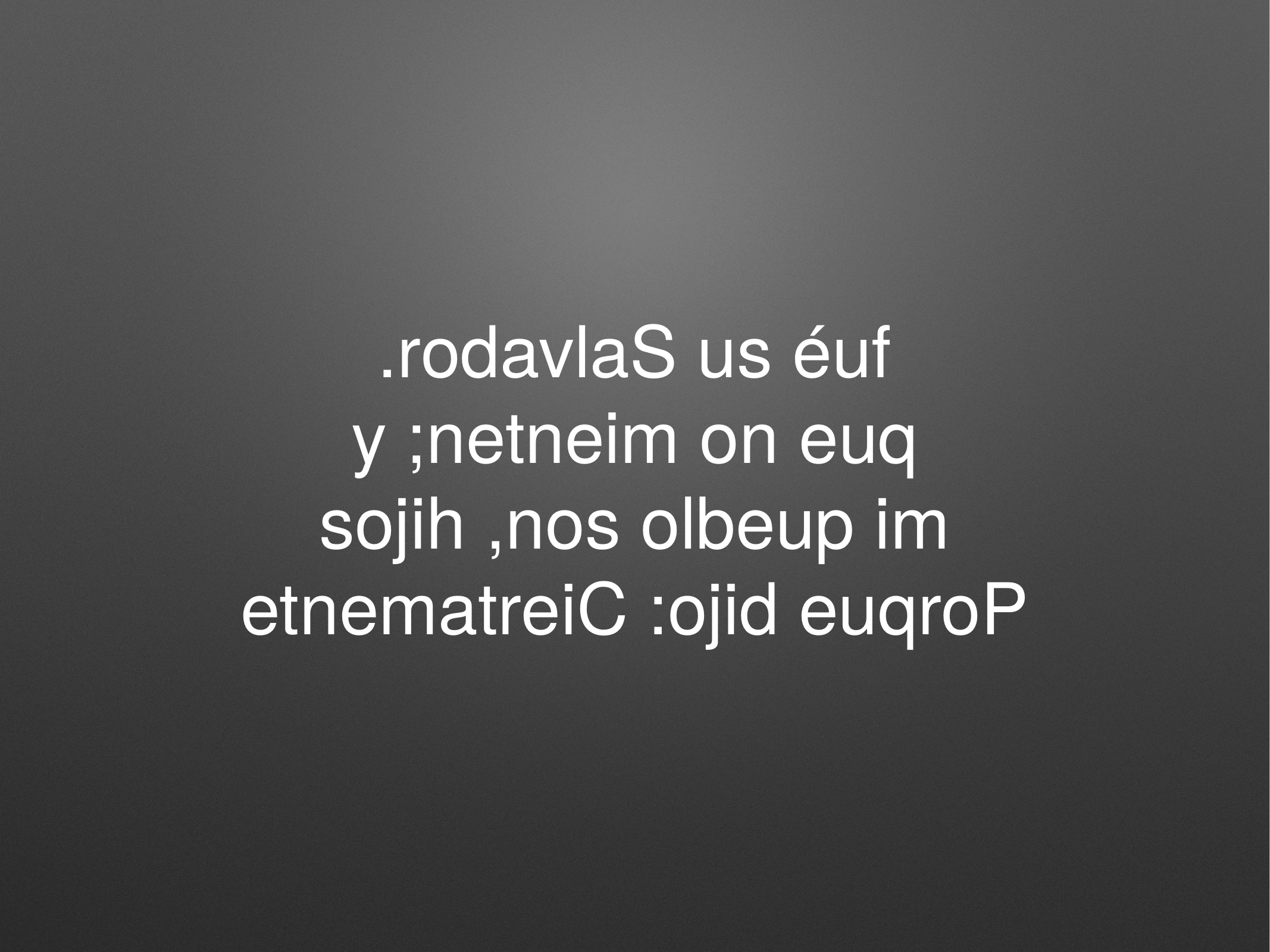

# .rodavlaS us éuf y ;netneim on euq sojih ,nos olbeup im etnematreiC :ojid euqroP